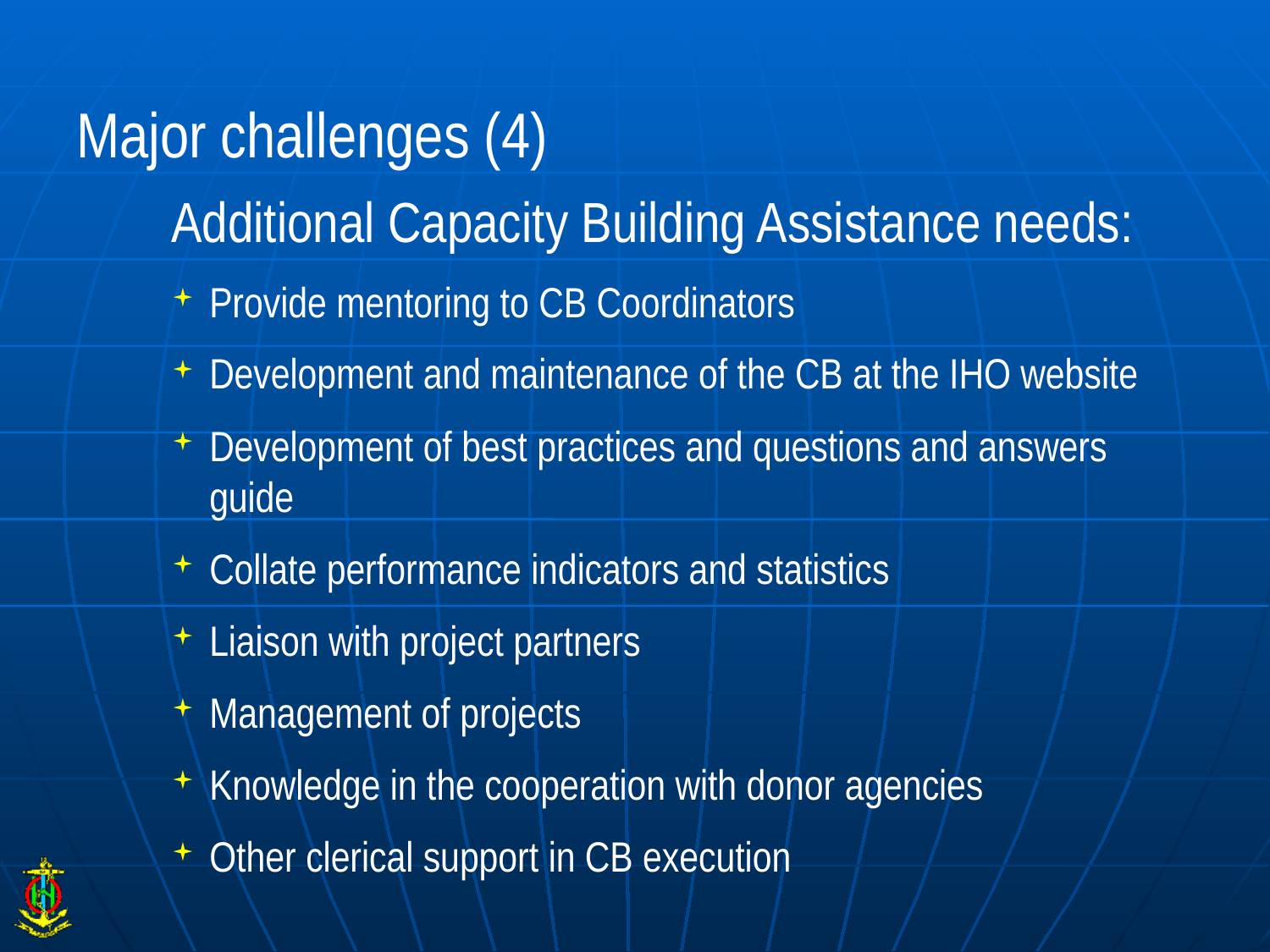

# Major challenges (4)
Additional Capacity Building Assistance needs:
Provide mentoring to CB Coordinators
Development and maintenance of the CB at the IHO website
Development of best practices and questions and answers guide
Collate performance indicators and statistics
Liaison with project partners
Management of projects
Knowledge in the cooperation with donor agencies
Other clerical support in CB execution